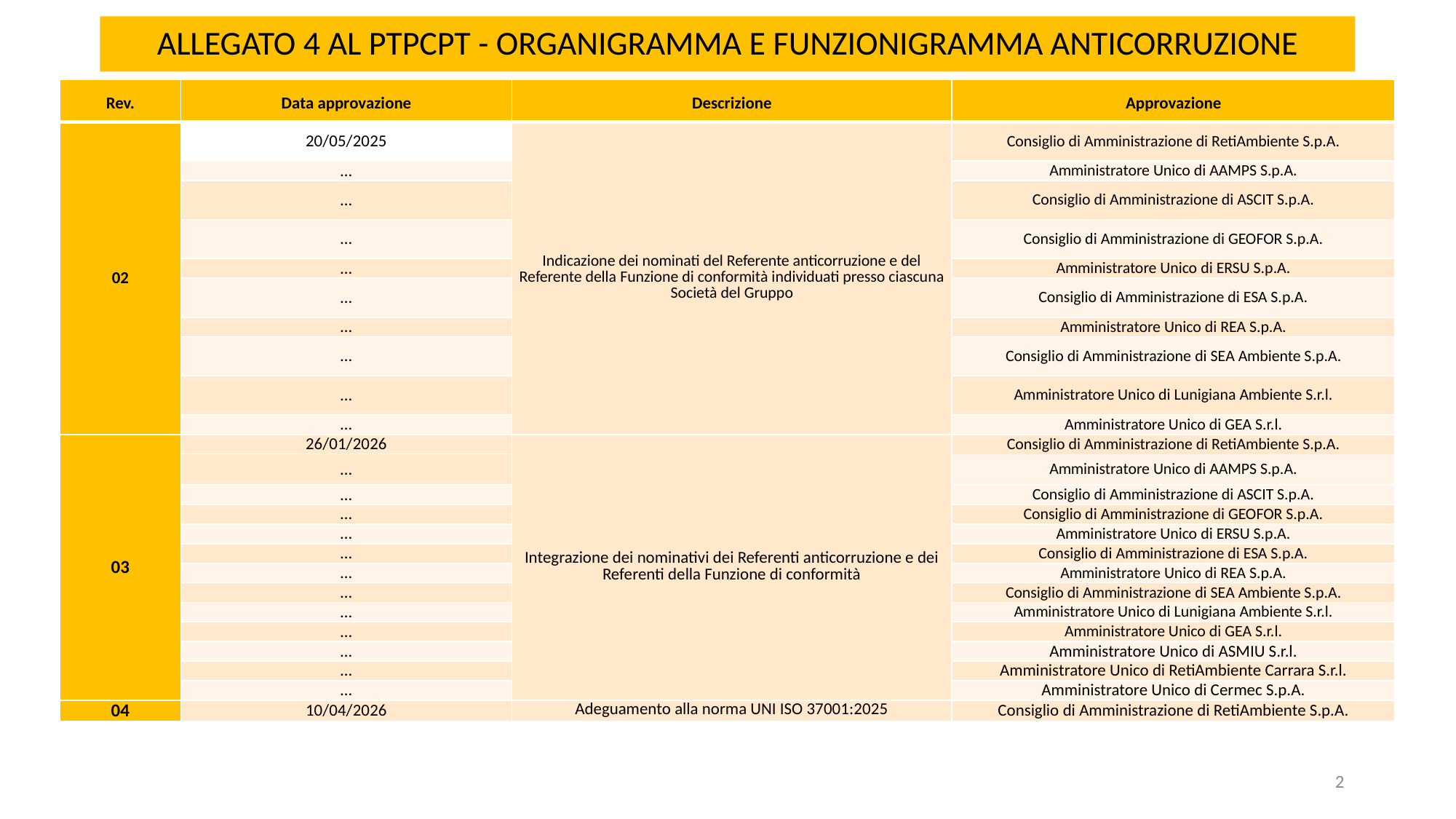

# ALLEGATO 4 AL PTPCPT - ORGANIGRAMMA E FUNZIONIGRAMMA ANTICORRUZIONE
| Rev. | Data approvazione | Descrizione | Approvazione |
| --- | --- | --- | --- |
| 02 | 20/05/2025 | Indicazione dei nominati del Referente anticorruzione e del Referente della Funzione di conformità individuati presso ciascuna Società del Gruppo | Consiglio di Amministrazione di RetiAmbiente S.p.A. |
|  | … |  | Amministratore Unico di AAMPS S.p.A. |
|  | … |  | Consiglio di Amministrazione di ASCIT S.p.A. |
|  | … |  | Consiglio di Amministrazione di GEOFOR S.p.A. |
|  | … |  | Amministratore Unico di ERSU S.p.A. |
|  | … |  | Consiglio di Amministrazione di ESA S.p.A. |
|  | … |  | Amministratore Unico di REA S.p.A. |
|  | … |  | Consiglio di Amministrazione di SEA Ambiente S.p.A. |
|  | … |  | Amministratore Unico di Lunigiana Ambiente S.r.l. |
|  | … |  | Amministratore Unico di GEA S.r.l. |
| 03 | 26/01/2026 | Integrazione dei nominativi dei Referenti anticorruzione e dei Referenti della Funzione di conformità | Consiglio di Amministrazione di RetiAmbiente S.p.A. |
|  | … |  | Amministratore Unico di AAMPS S.p.A. |
|  | … |  |  |
|  | … |  | Consiglio di Amministrazione di ASCIT S.p.A. |
|  | … |  | Consiglio di Amministrazione di GEOFOR S.p.A. |
|  | … |  | Amministratore Unico di ERSU S.p.A. |
|  | … |  | Consiglio di Amministrazione di ESA S.p.A. |
|  | … |  | Amministratore Unico di REA S.p.A. |
|  | … |  | Consiglio di Amministrazione di SEA Ambiente S.p.A. |
|  | … |  | Amministratore Unico di Lunigiana Ambiente S.r.l. |
|  | … |  | Amministratore Unico di GEA S.r.l. |
|  | … |  | Amministratore Unico di ASMIU S.r.l. |
|  | … |  | Amministratore Unico di RetiAmbiente Carrara S.r.l. |
|  | … |  | Amministratore Unico di Cermec S.p.A. |
| 04 | 10/04/2026 | Adeguamento alla norma UNI ISO 37001:2025 | Consiglio di Amministrazione di RetiAmbiente S.p.A. |
2